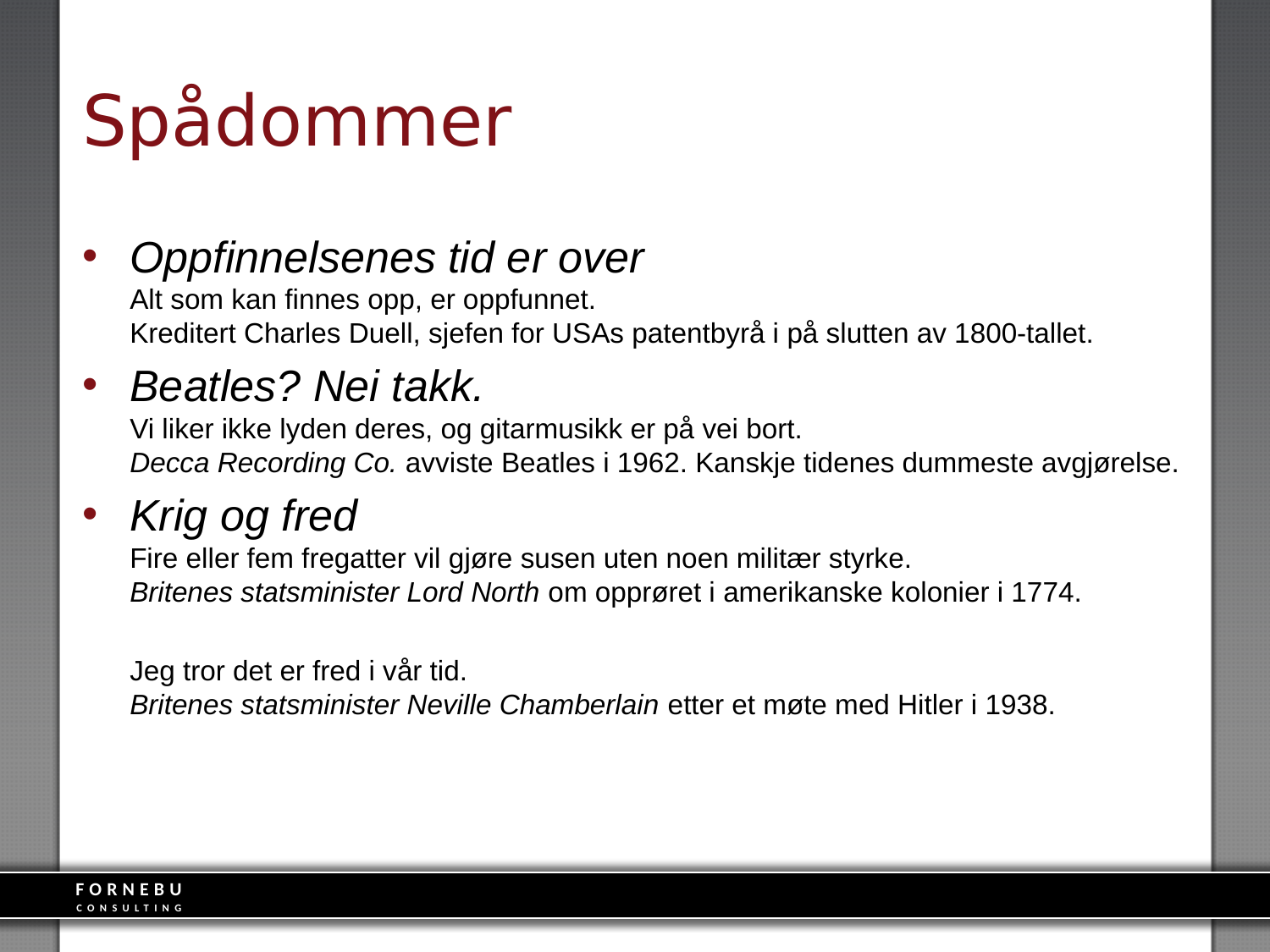

# Spådommer
Oppfinnelsenes tid er over
Alt som kan finnes opp, er oppfunnet.
Kreditert Charles Duell, sjefen for USAs patentbyrå i på slutten av 1800-tallet.
Beatles? Nei takk.
Vi liker ikke lyden deres, og gitarmusikk er på vei bort.
Decca Recording Co. avviste Beatles i 1962. Kanskje tidenes dummeste avgjørelse.
Krig og fred
Fire eller fem fregatter vil gjøre susen uten noen militær styrke.
Britenes statsminister Lord North om opprøret i amerikanske kolonier i 1774.

	Jeg tror det er fred i vår tid.
Britenes statsminister Neville Chamberlain etter et møte med Hitler i 1938.